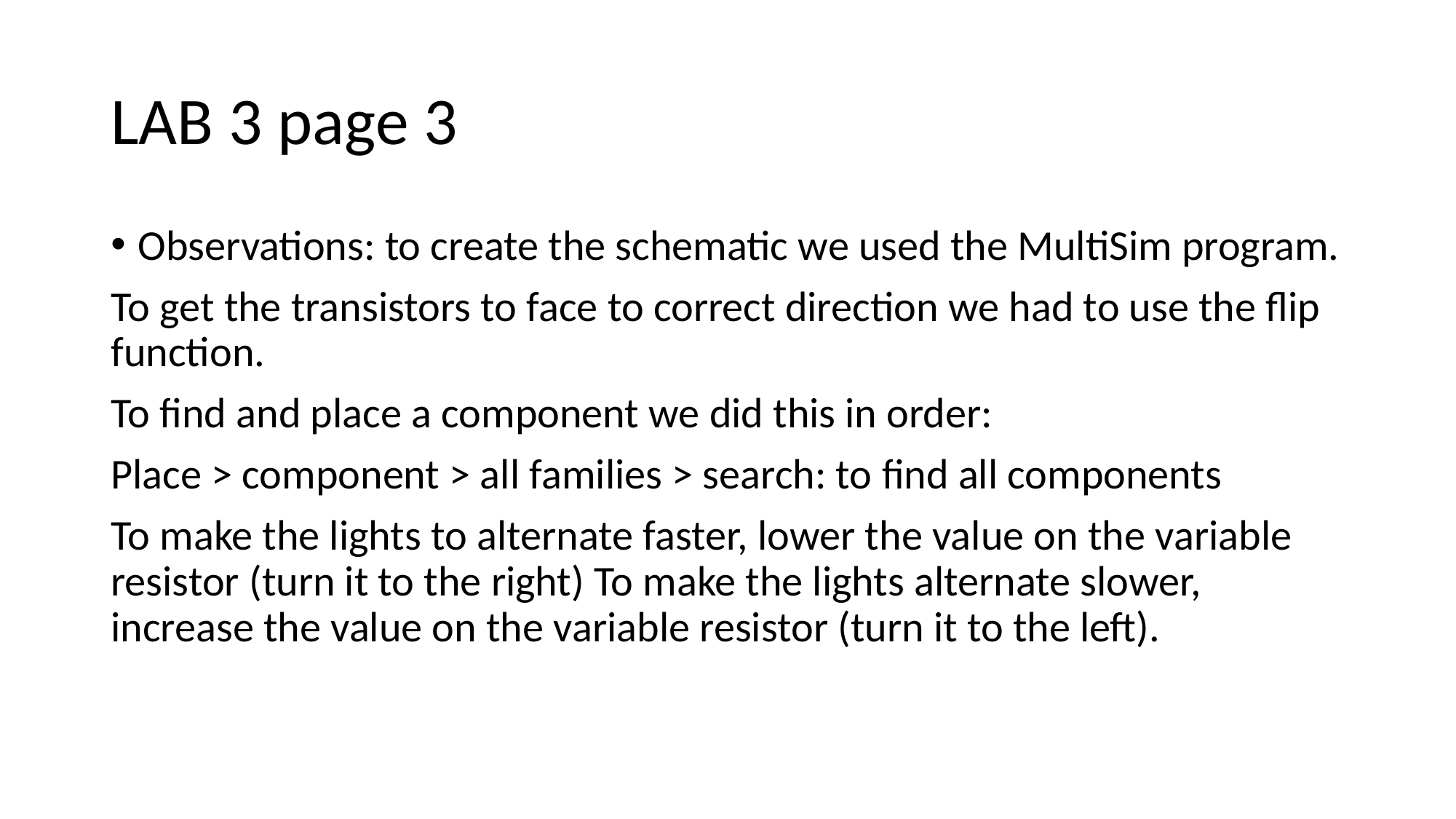

# LAB 3 page 3
Observations: to create the schematic we used the MultiSim program.
To get the transistors to face to correct direction we had to use the flip function.
To find and place a component we did this in order:
Place > component > all families > search: to find all components
To make the lights to alternate faster, lower the value on the variable resistor (turn it to the right) To make the lights alternate slower, increase the value on the variable resistor (turn it to the left).